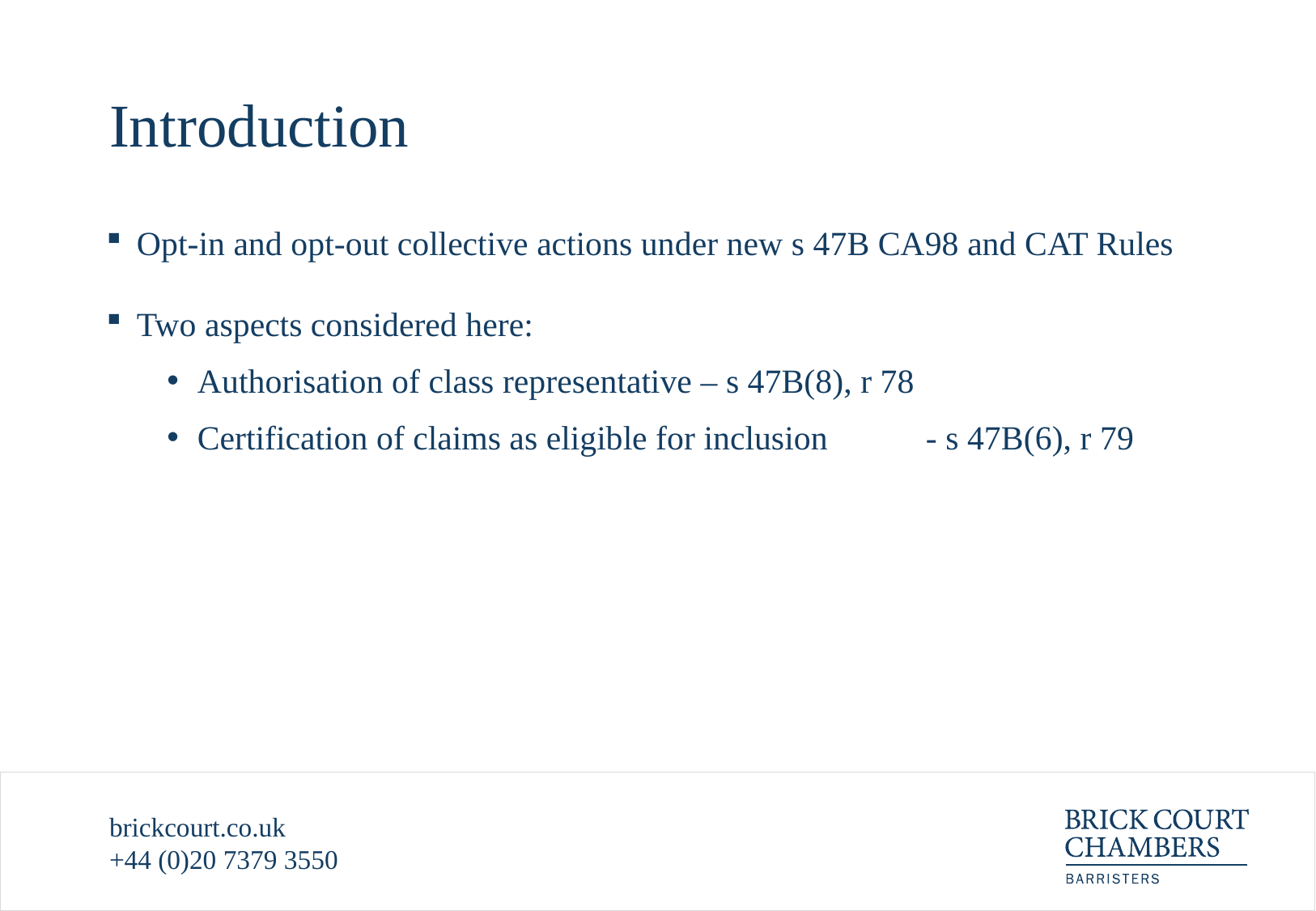

# Introduction
Opt-in and opt-out collective actions under new s 47B CA98 and CAT Rules
Two aspects considered here:
Authorisation of class representative – s 47B(8), r 78
Certification of claims as eligible for inclusion	- s 47B(6), r 79

brickcourt.co.uk
+44 (0)20 7379 3550